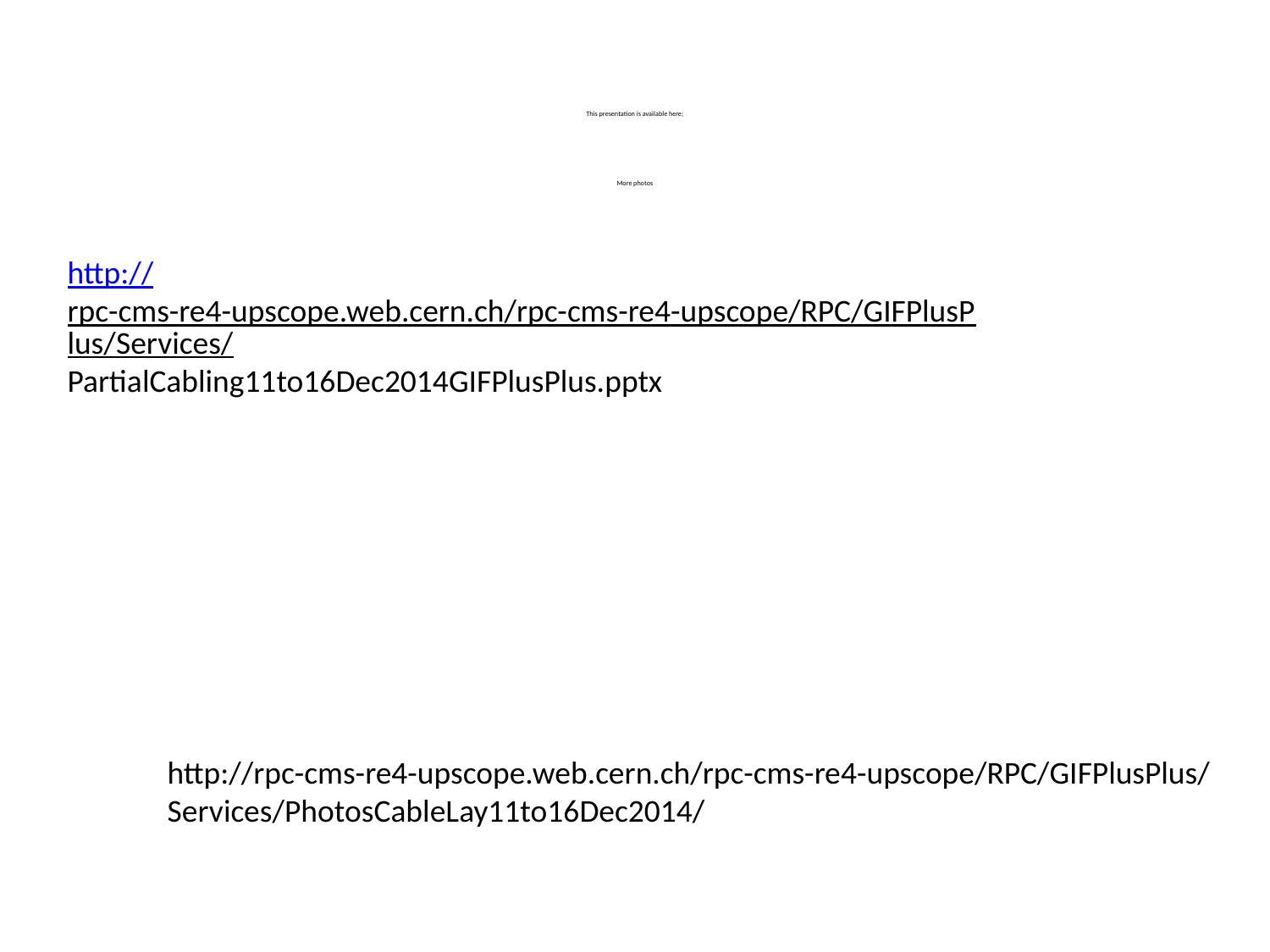

# This presentation is available here; More photos
http://rpc-cms-re4-upscope.web.cern.ch/rpc-cms-re4-upscope/RPC/GIFPlusPlus/Services/PartialCabling11to16Dec2014GIFPlusPlus.pptx
http://rpc-cms-re4-upscope.web.cern.ch/rpc-cms-re4-upscope/RPC/GIFPlusPlus/Services/PhotosCableLay11to16Dec2014/